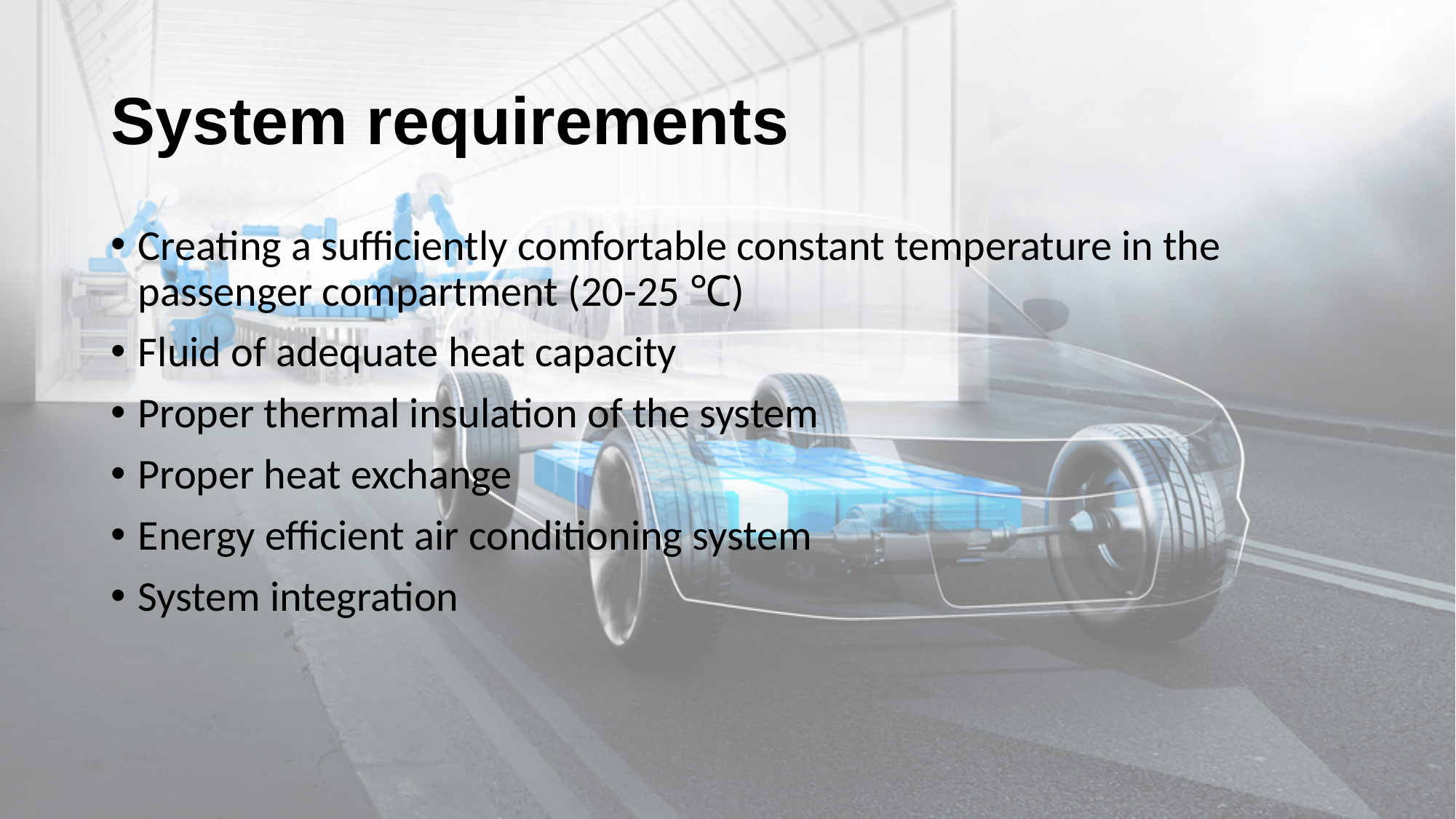

# System requirements
Creating a sufficiently comfortable constant temperature in the passenger compartment (20-25 ℃)
Fluid of adequate heat capacity
Proper thermal insulation of the system
Proper heat exchange
Energy efficient air conditioning system
System integration